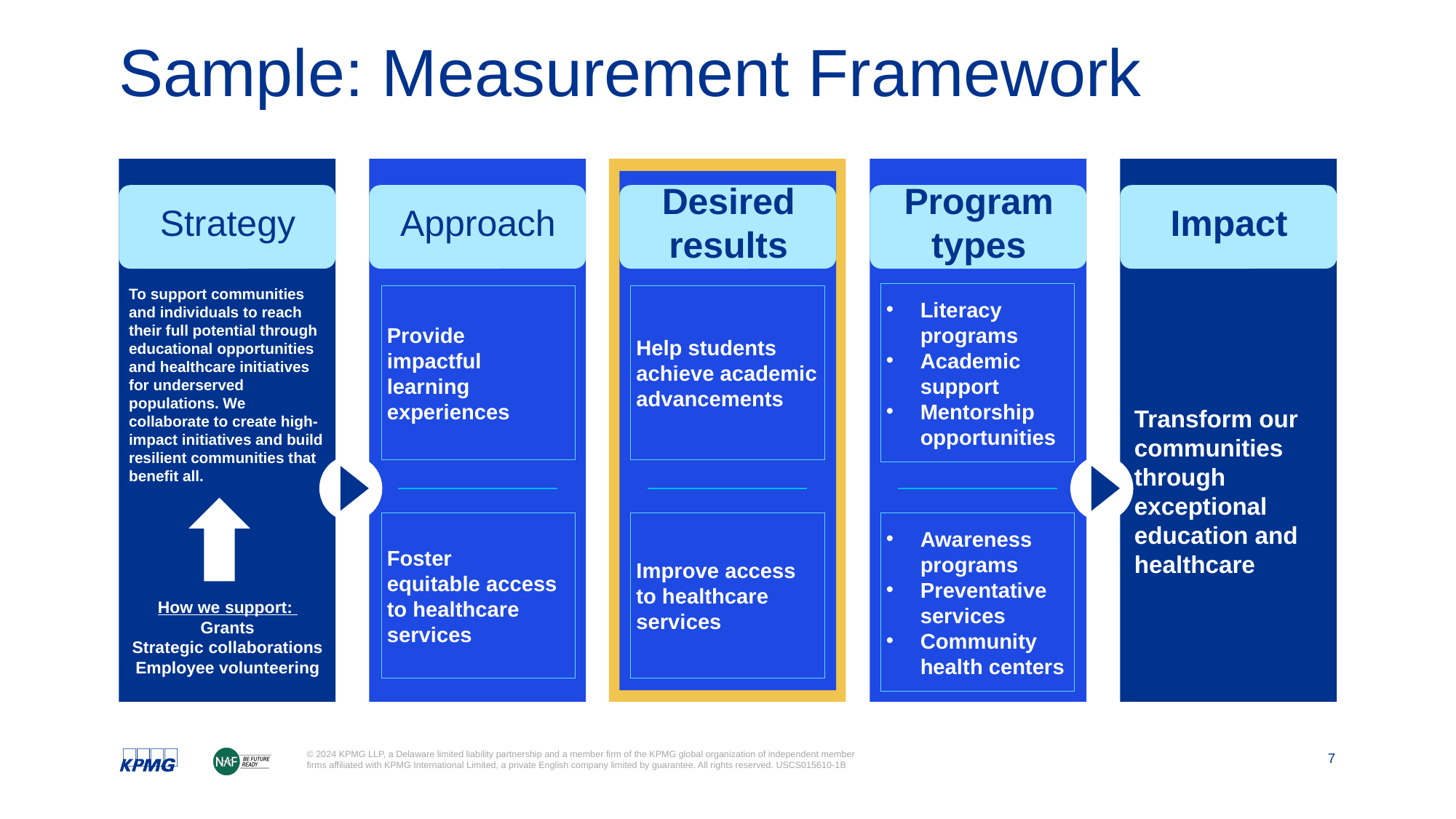

Sample: Measurement Framework
# Sample: Measurement Framework
To support communities and individuals to reach their full potential through educational opportunities and healthcare initiatives for underserved populations. We collaborate to create high-impact initiatives and build resilient communities that benefit all.

Transform our communities through exceptional education and healthcare

Strategy
Approach
Desired results
Program types
Impact
Literacy programs
Academic support
Mentorship opportunities
Provide
impactful learning experiences
Help students achieve academic advancements

Foster
equitable access to healthcare services
Improve access to healthcare services
Awareness programs
Preventative services
Community health centers
How we support:
Grants
Strategic collaborations
Employee volunteering